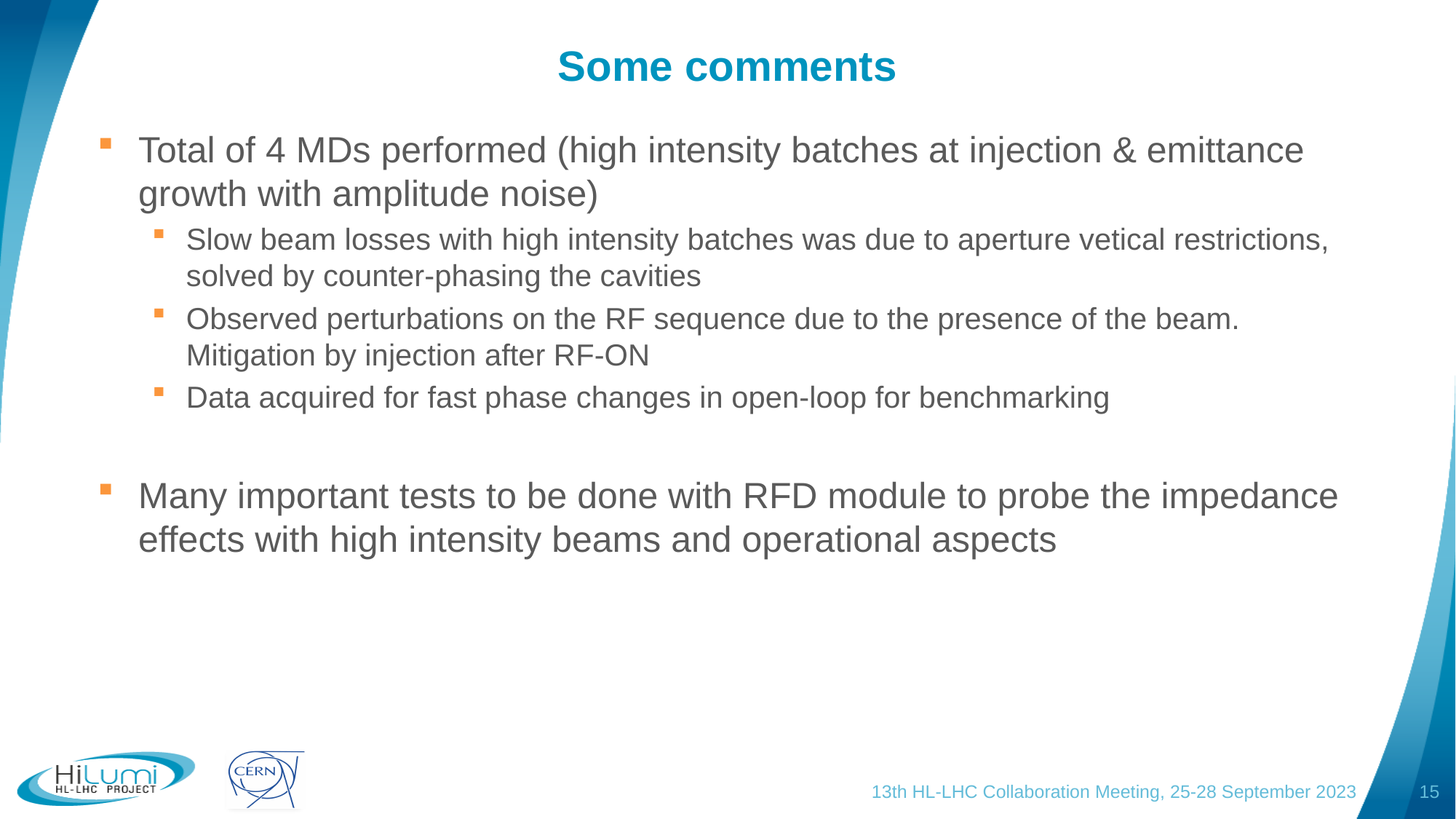

# Some comments
Total of 4 MDs performed (high intensity batches at injection & emittance growth with amplitude noise)
Slow beam losses with high intensity batches was due to aperture vetical restrictions, solved by counter-phasing the cavities
Observed perturbations on the RF sequence due to the presence of the beam. Mitigation by injection after RF-ON
Data acquired for fast phase changes in open-loop for benchmarking

Many important tests to be done with RFD module to probe the impedance effects with high intensity beams and operational aspects
13th HL-LHC Collaboration Meeting, 25-28 September 2023
15